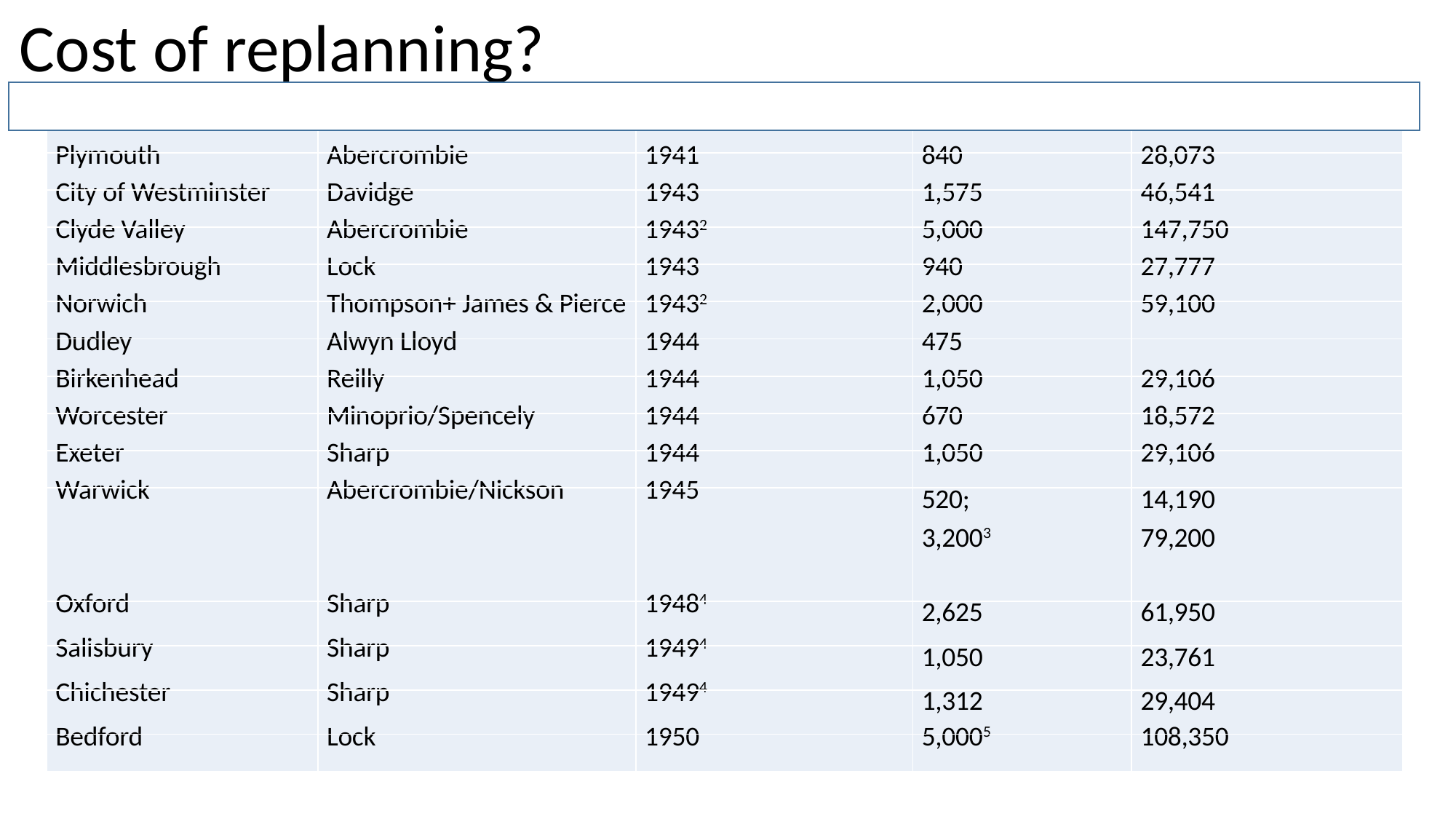

Cost of replanning?

| Location | Consultant | Date of contract | Fee (£) | Cost as at 2003 prices1 |
| --- | --- | --- | --- | --- |
| Plymouth | Abercrombie | 1941 | 840 | 28,073 |
| City of Westminster | Davidge | 1943 | 1,575 | 46,541 |
| Clyde Valley | Abercrombie | 19432 | 5,000 | 147,750 |
| Middlesbrough | Lock | 1943 | 940 | 27,777 |
| Norwich | Thompson+ James & Pierce | 19432 | 2,000 | 59,100 |
| Dudley | Alwyn Lloyd | 1944 | 475 |  |
| Birkenhead | Reilly | 1944 | 1,050 | 29,106 |
| Worcester | Minoprio/Spencely | 1944 | 670 | 18,572 |
| Exeter | Sharp | 1944 | 1,050 | 29,106 |
| Warwick | Abercrombie/Nickson | 1945 | 520; 3,2003 | 14,190 79,200 |
| Oxford | Sharp | 19484 | 2,625 | 61,950 |
| Salisbury | Sharp | 19494 | 1,050 | 23,761 |
| Chichester | Sharp | 19494 | 1,312 | 29,404 |
| Bedford | Lock | 1950 | 5,0005 | 108,350 |